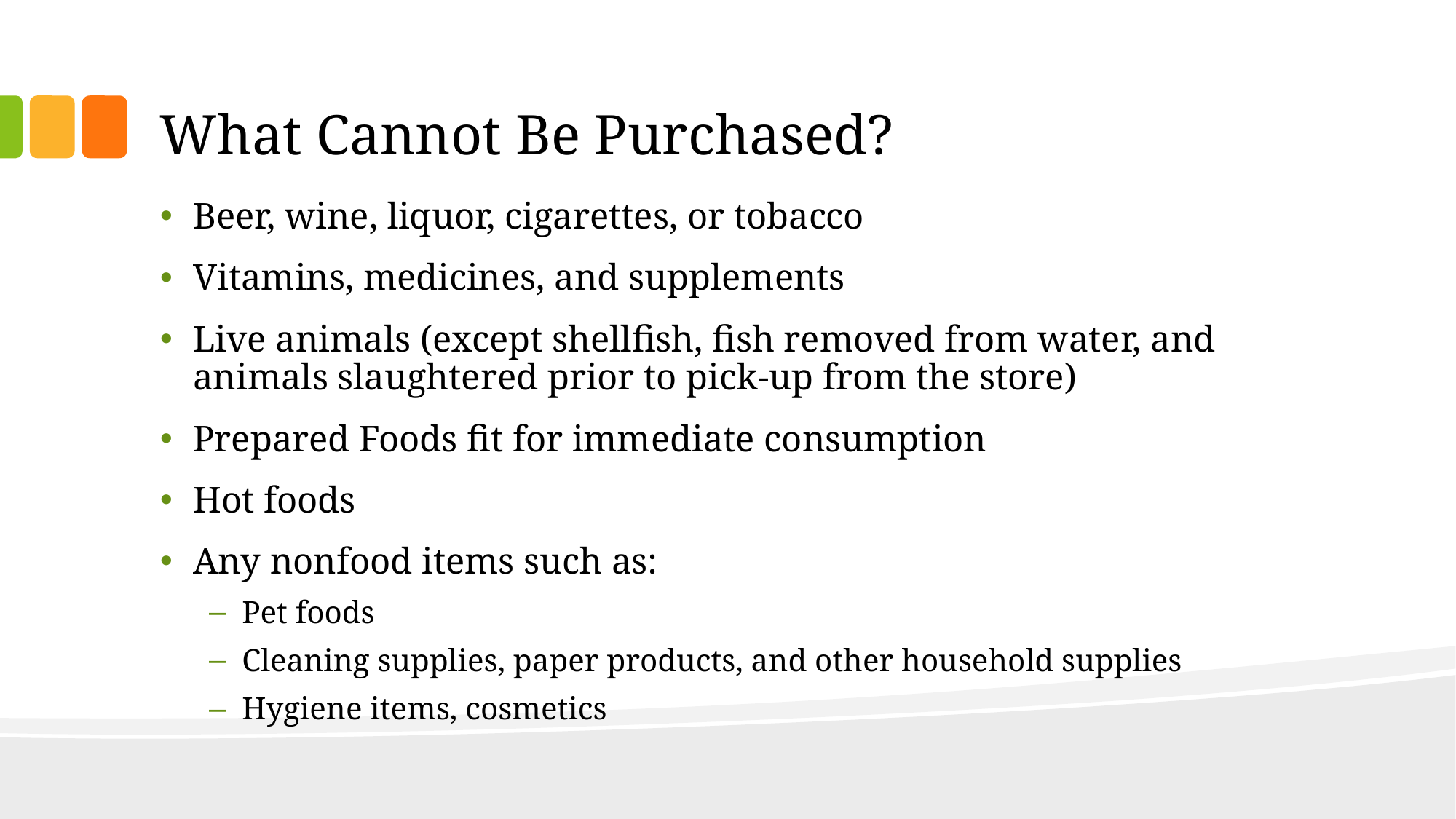

# What Cannot Be Purchased?
Beer, wine, liquor, cigarettes, or tobacco
Vitamins, medicines, and supplements
Live animals (except shellfish, fish removed from water, and animals slaughtered prior to pick-up from the store)
Prepared Foods fit for immediate consumption
Hot foods
Any nonfood items such as:
Pet foods
Cleaning supplies, paper products, and other household supplies
Hygiene items, cosmetics